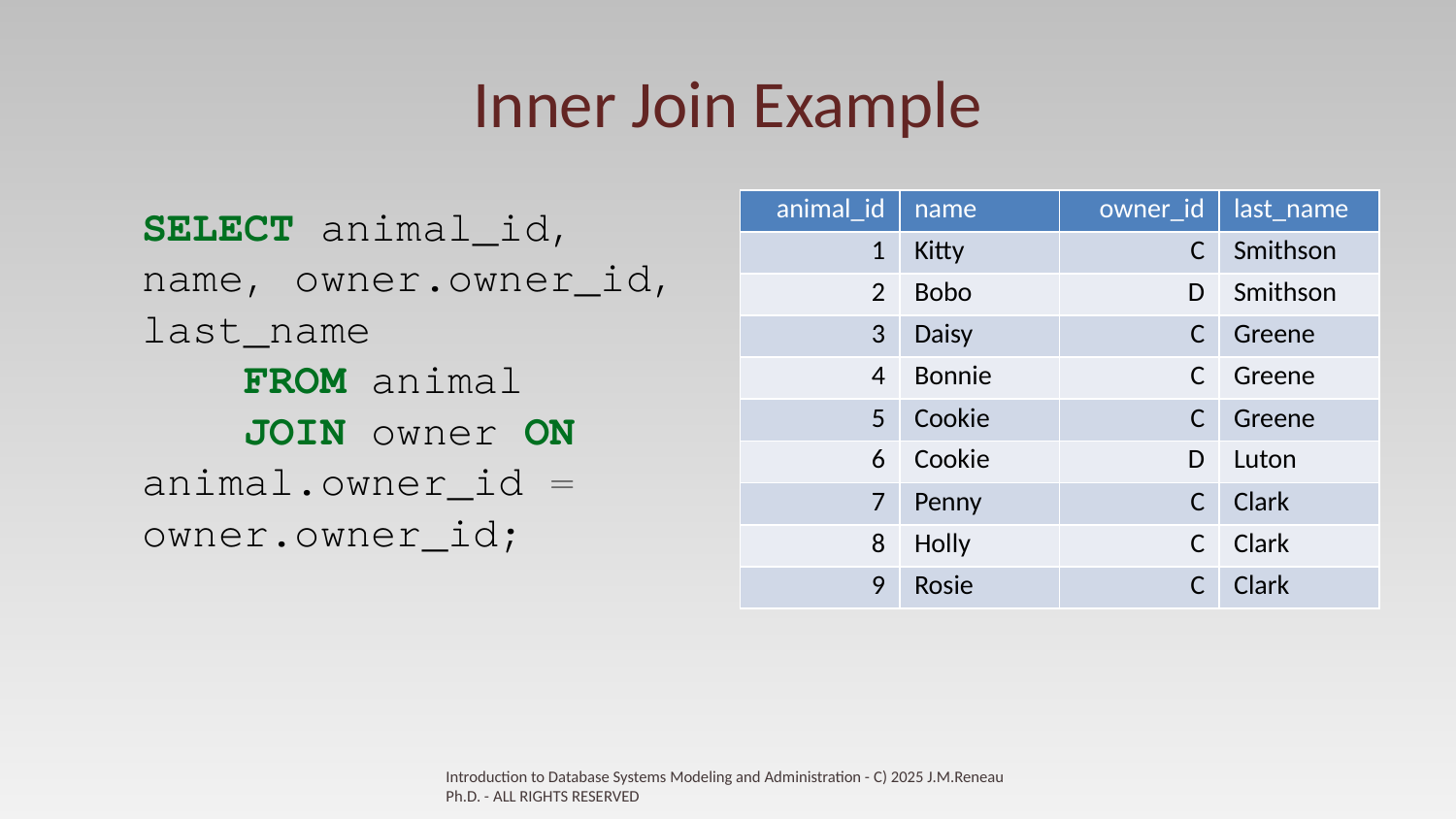

# Inner Join Example
| animal\_id | name | owner\_id | last\_name |
| --- | --- | --- | --- |
| 1 | Kitty | C | Smithson |
| 2 | Bobo | D | Smithson |
| 3 | Daisy | C | Greene |
| 4 | Bonnie | C | Greene |
| 5 | Cookie | C | Greene |
| 6 | Cookie | D | Luton |
| 7 | Penny | C | Clark |
| 8 | Holly | C | Clark |
| 9 | Rosie | C | Clark |
SELECT animal_id, name, owner.owner_id, last_name
    FROM animal
    JOIN owner ON animal.owner_id = owner.owner_id;
Introduction to Database Systems Modeling and Administration - C) 2025 J.M.Reneau Ph.D. - ALL RIGHTS RESERVED